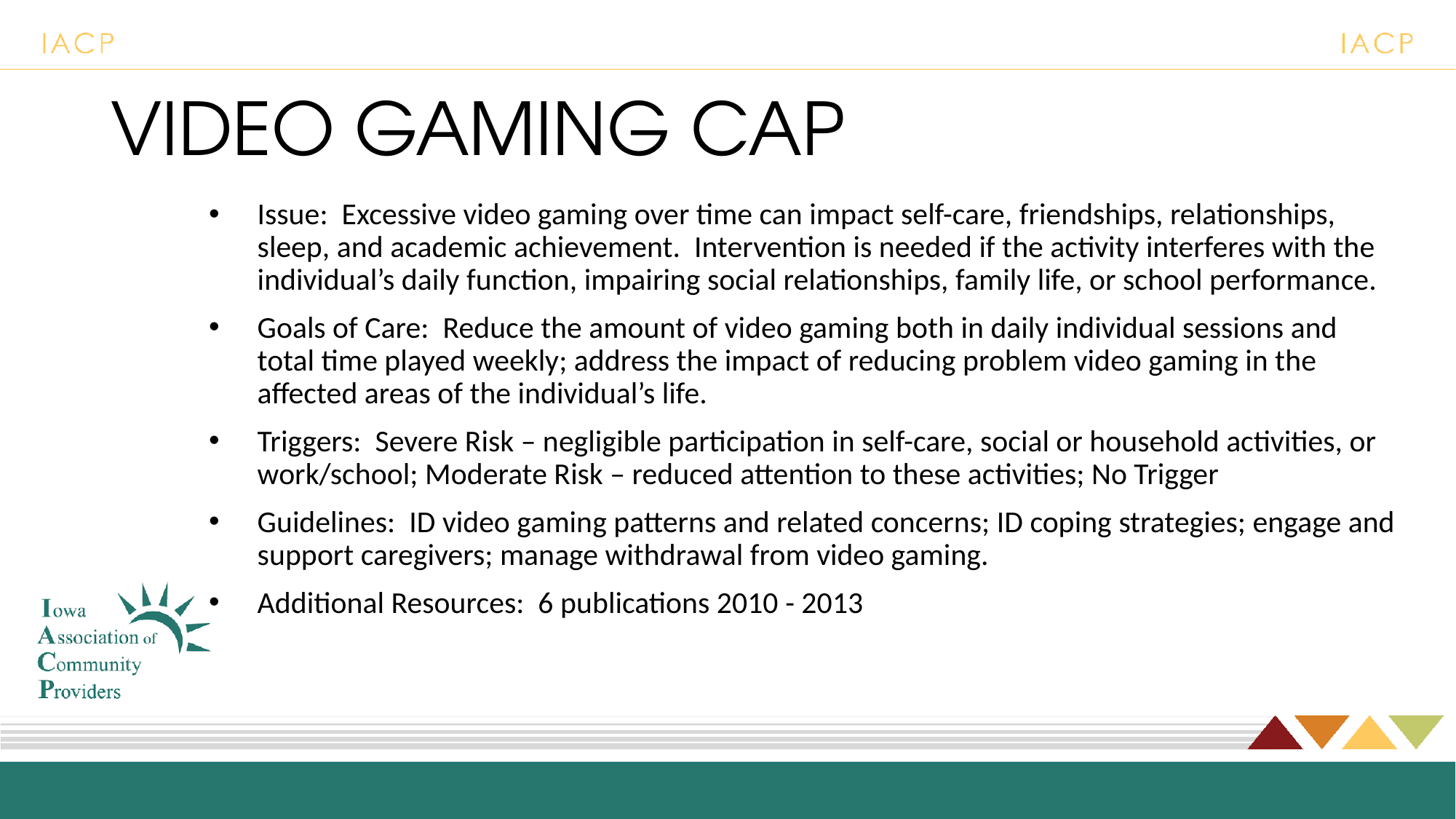

# VIDEO GAMING CAP
Issue:  Excessive video gaming over time can impact self-care, friendships, relationships, sleep, and academic achievement.  Intervention is needed if the activity interferes with the individual’s daily function, impairing social relationships, family life, or school performance.
Goals of Care:  Reduce the amount of video gaming both in daily individual sessions and total time played weekly; address the impact of reducing problem video gaming in the affected areas of the individual’s life.
Triggers:  Severe Risk – negligible participation in self-care, social or household activities, or work/school; Moderate Risk – reduced attention to these activities; No Trigger
Guidelines:  ID video gaming patterns and related concerns; ID coping strategies; engage and support caregivers; manage withdrawal from video gaming.
Additional Resources:  6 publications 2010 - 2013